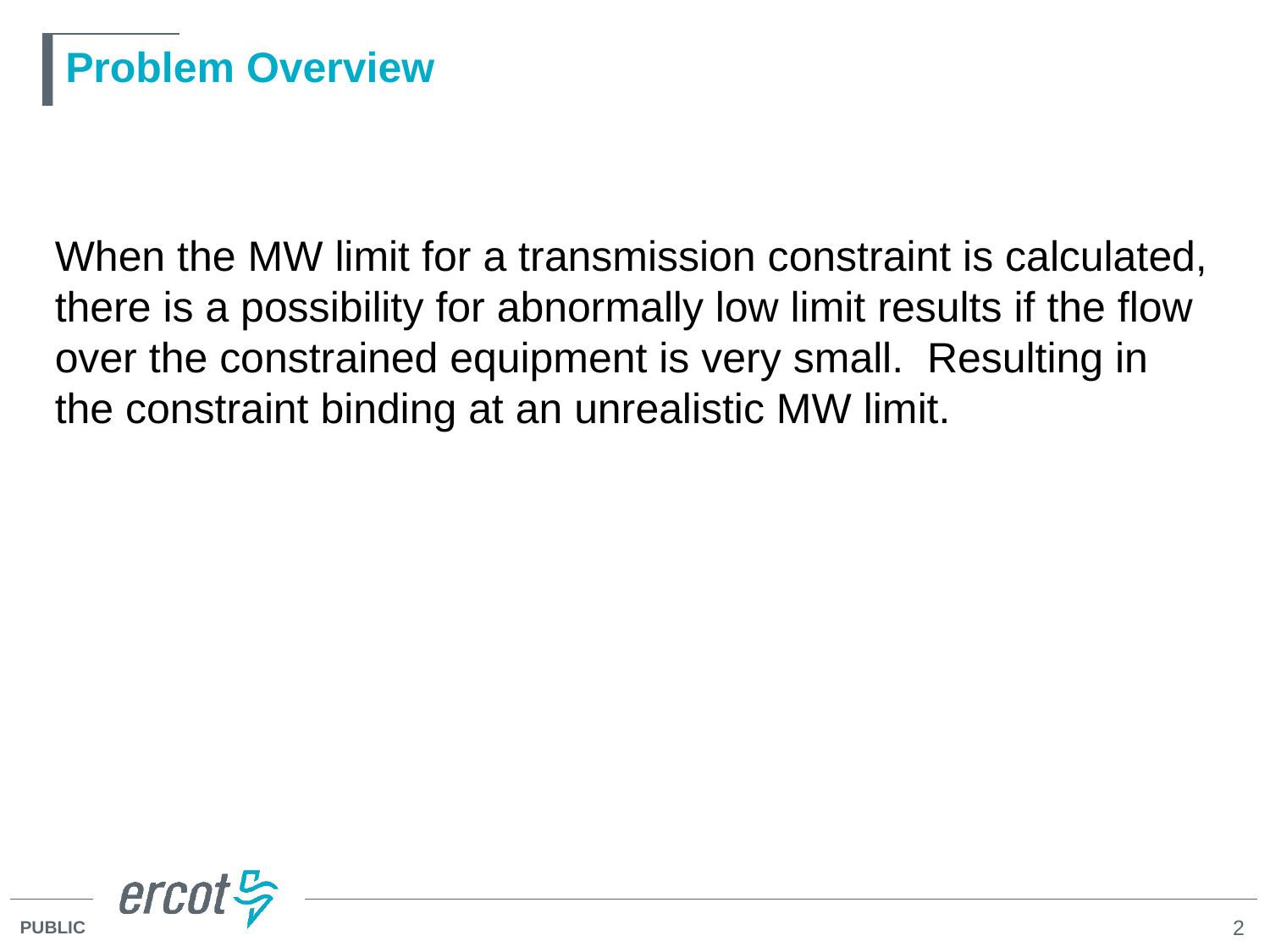

# Problem Overview
When the MW limit for a transmission constraint is calculated, there is a possibility for abnormally low limit results if the flow over the constrained equipment is very small.  Resulting in the constraint binding at an unrealistic MW limit.